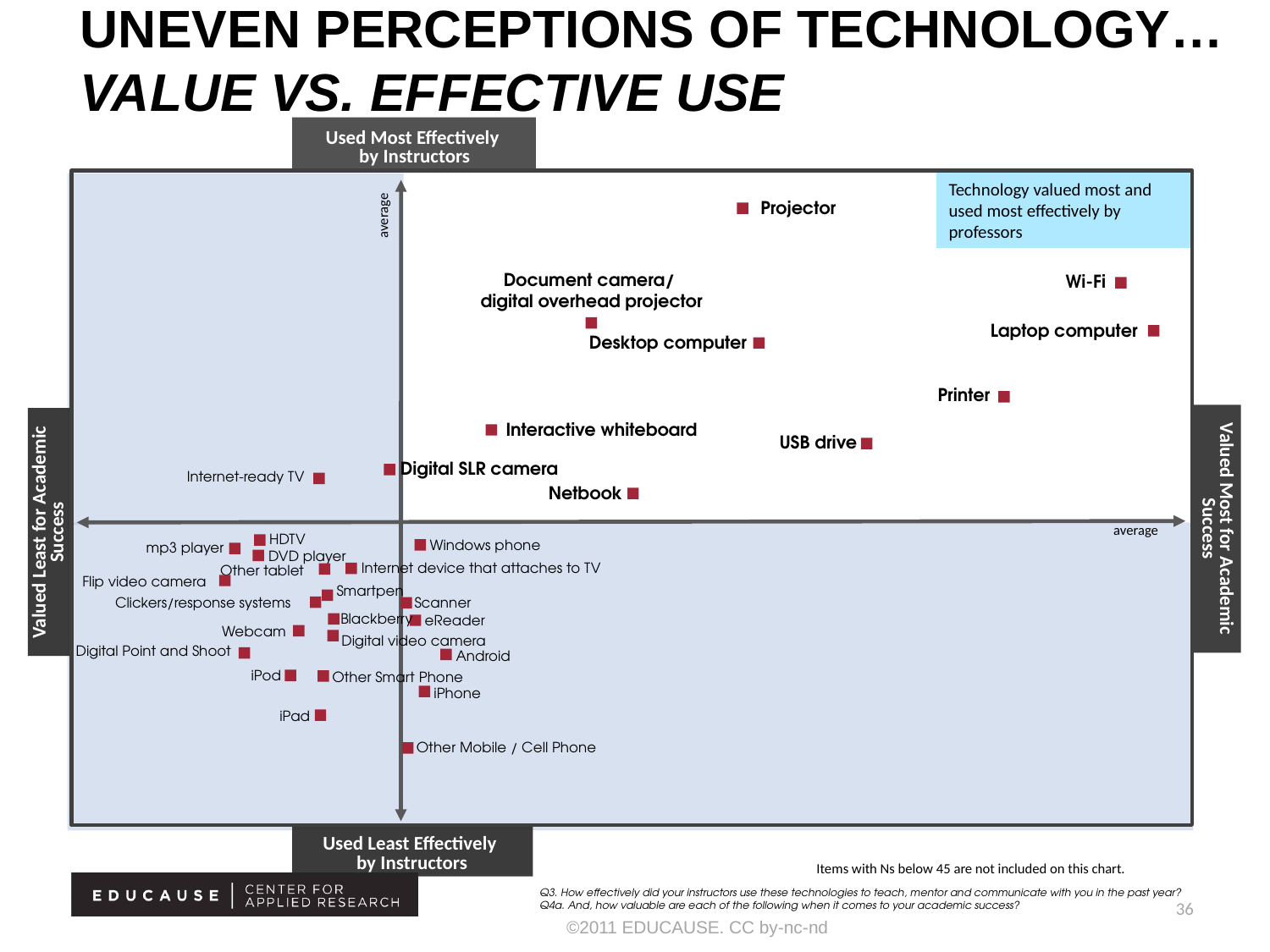

# Uneven Perceptions of technology… value vs. effective use

Used Most Effectively
by Instructors

Technology valued most and used most effectively by professors

Projector

average
Document camera/
 digital overhead projector
Wi-Fi

Laptop computer

Desktop computer

Printer

Interactive whiteboard

USB drive

Digital SLR camera
Internet-ready TV

Netbook

Valued Most for Academic Success

Valued Least for Academic Success
average

HDTV
Windows phone
mp3 player

DVD player

Internet device that attaches to TV
Other tablet

Flip video camera

Smartpen
Clickers/response systems
Scanner

Blackberry
eReader

Webcam

Digital video camera

Digital Point and Shoot
Android

iPod
Other Smart Phone

iPhone

iPad

Other Mobile / Cell Phone

Used Least Effectively
by Instructors
Items with Ns below 45 are not included on this chart.
Q3. How effectively did your instructors use these technologies to teach, mentor and communicate with you in the past year?
Q4a. And, how valuable are each of the following when it comes to your academic success?
36
©2011 EDUCAUSE. CC by-nc-nd